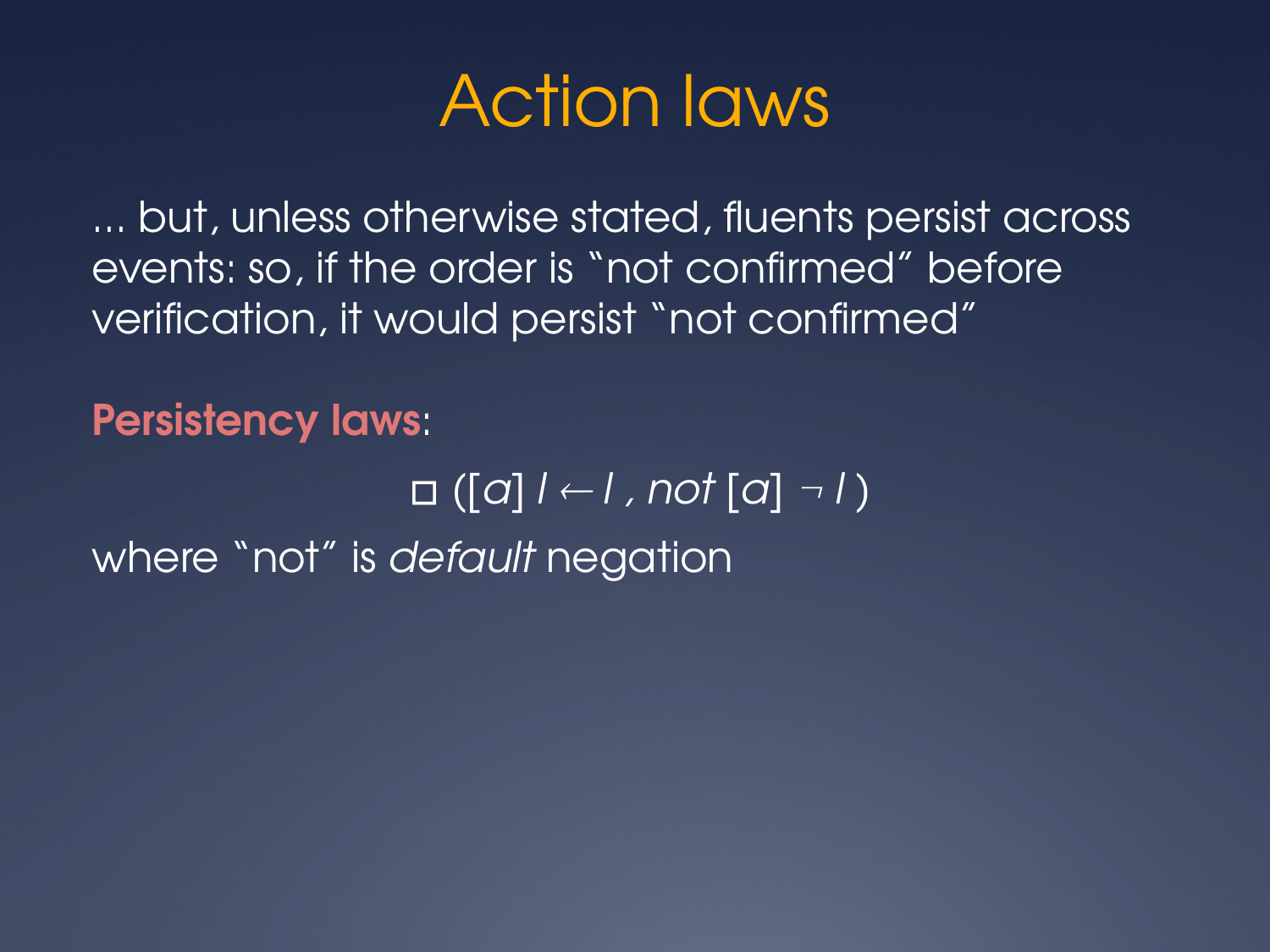

# Action laws
... but, unless otherwise stated, fluents persist across events: so, if the order is “not confirmed” before verification, it would persist “not confirmed”

Persistency laws:
□ ([a] l ← l , not [a] ¬ l )
where “not” is default negation